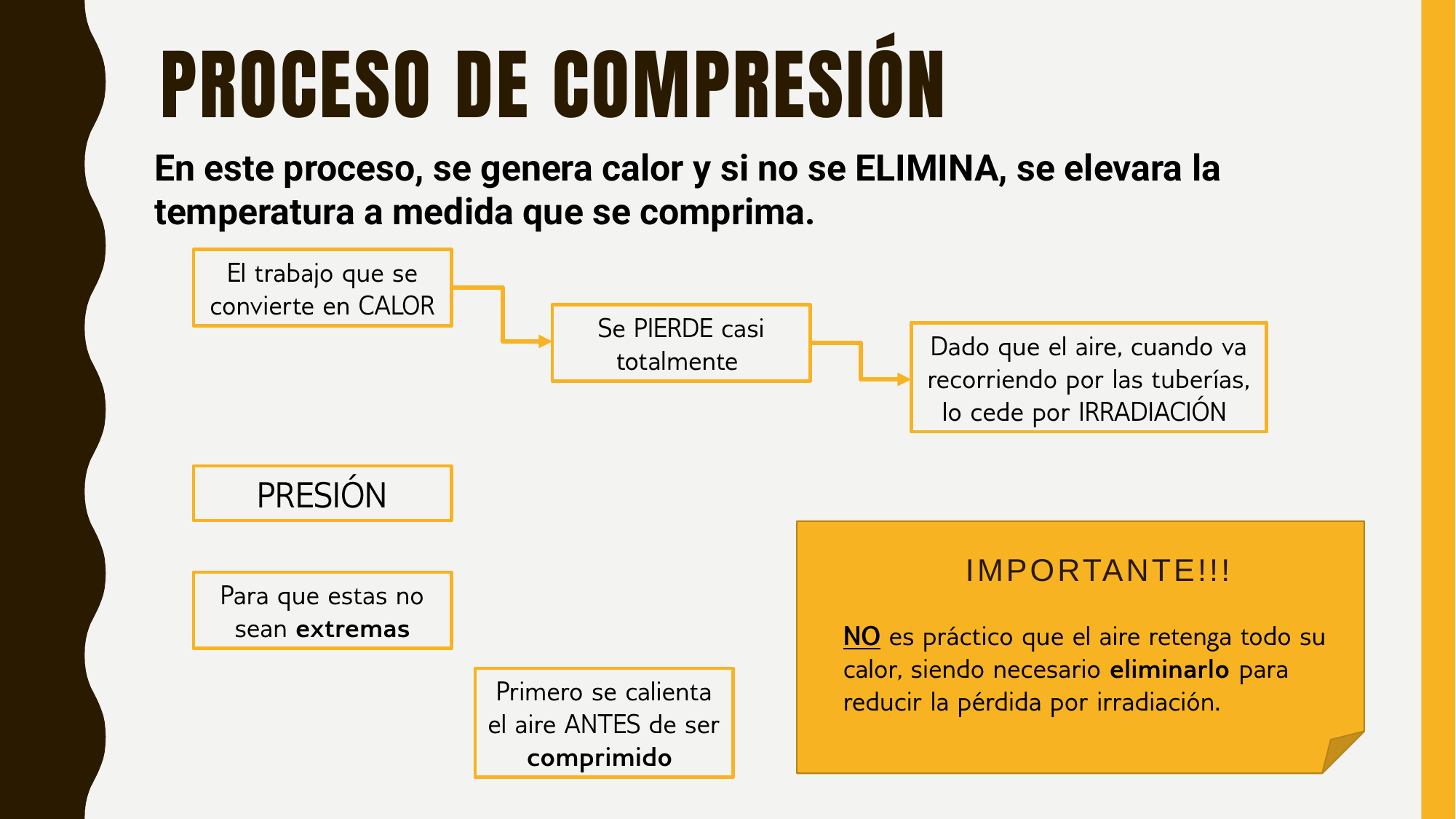

# Proceso de compresión
En este proceso, se genera calor y si no se ELIMINA, se elevara la temperatura a medida que se comprima.
El trabajo que se convierte en CALOR
Se PIERDE casi totalmente
Dado que el aire, cuando va recorriendo por las tuberías, lo cede por IRRADIACIÓN
PRESIÓN

Importante!!!
Para que estas no sean extremas
NO es práctico que el aire retenga todo su calor, siendo necesario eliminarlo para reducir la pérdida por irradiación.
Primero se calienta el aire ANTES de ser comprimido